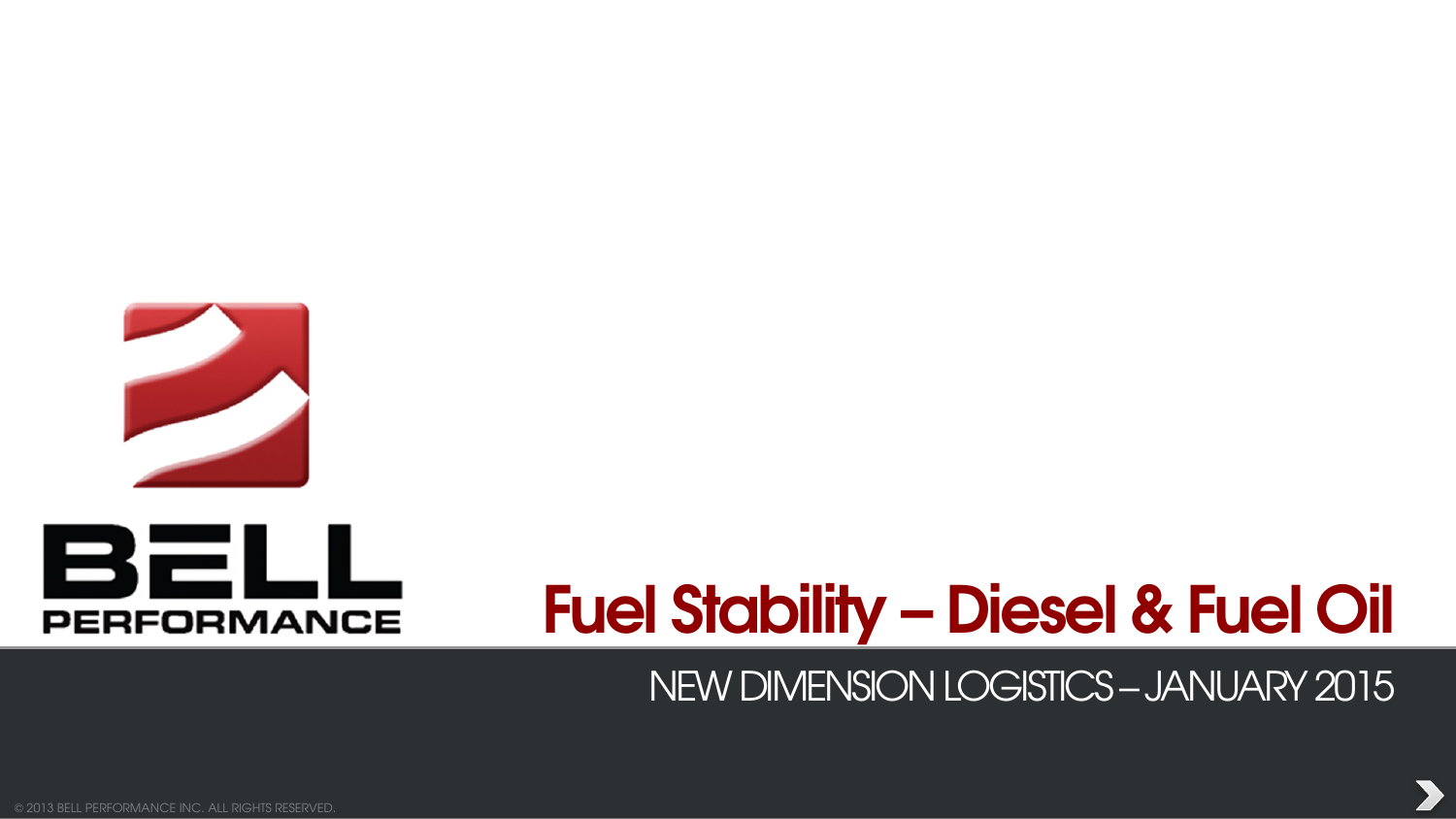

# Fuel Stability – Diesel & Fuel Oil
NEW DIMENSION LOGISTICS – JANUARY 2015